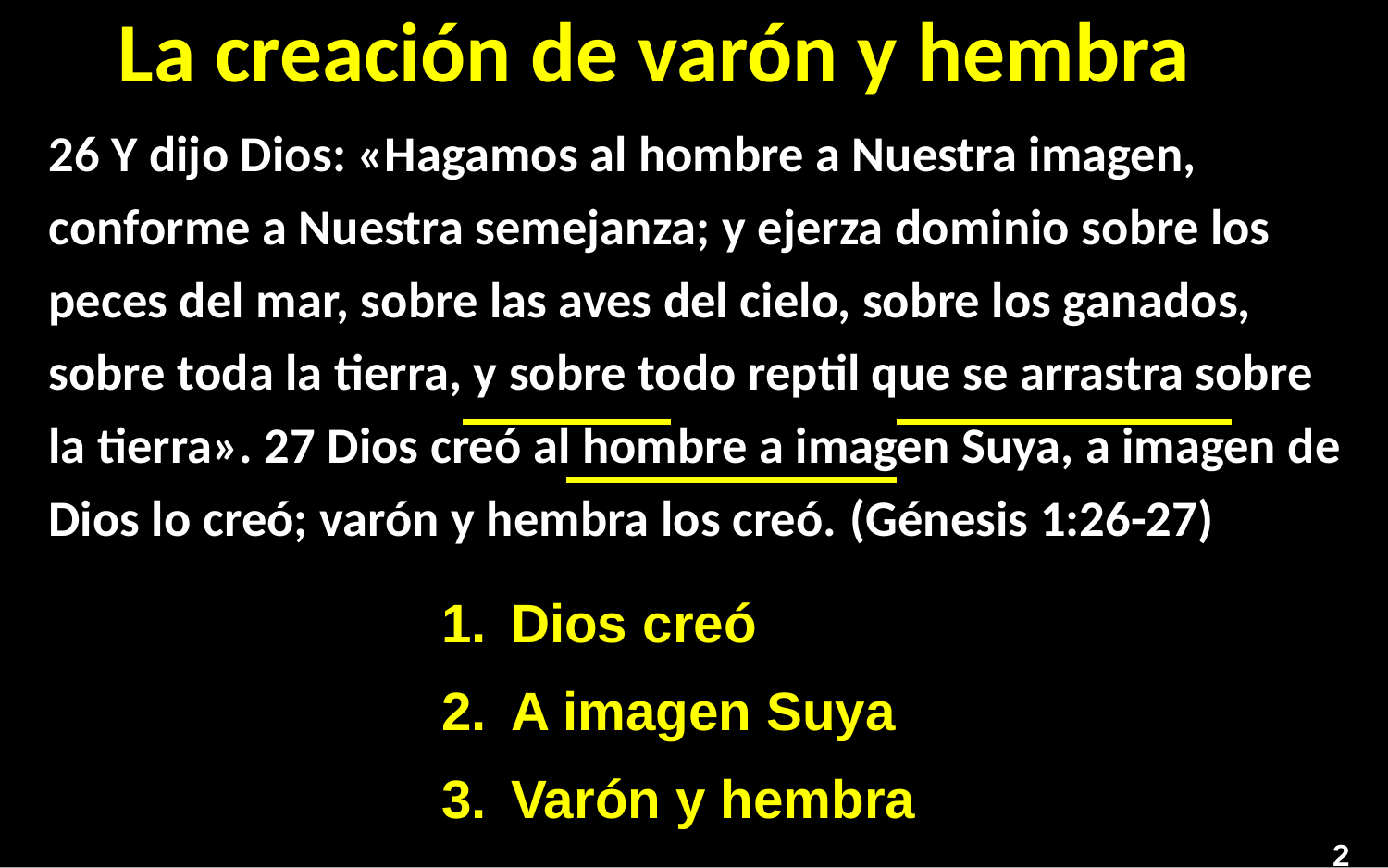

# La creación de varón y hembra
26 Y dijo Dios: «Hagamos al hombre a Nuestra imagen, conforme a Nuestra semejanza; y ejerza dominio sobre los peces del mar, sobre las aves del cielo, sobre los ganados, sobre toda la tierra, y sobre todo reptil que se arrastra sobre la tierra». 27 Dios creó al hombre a imagen Suya, a imagen de Dios lo creó; varón y hembra los creó. (Génesis 1:26-27)
Dios creó
A imagen Suya
Varón y hembra
2